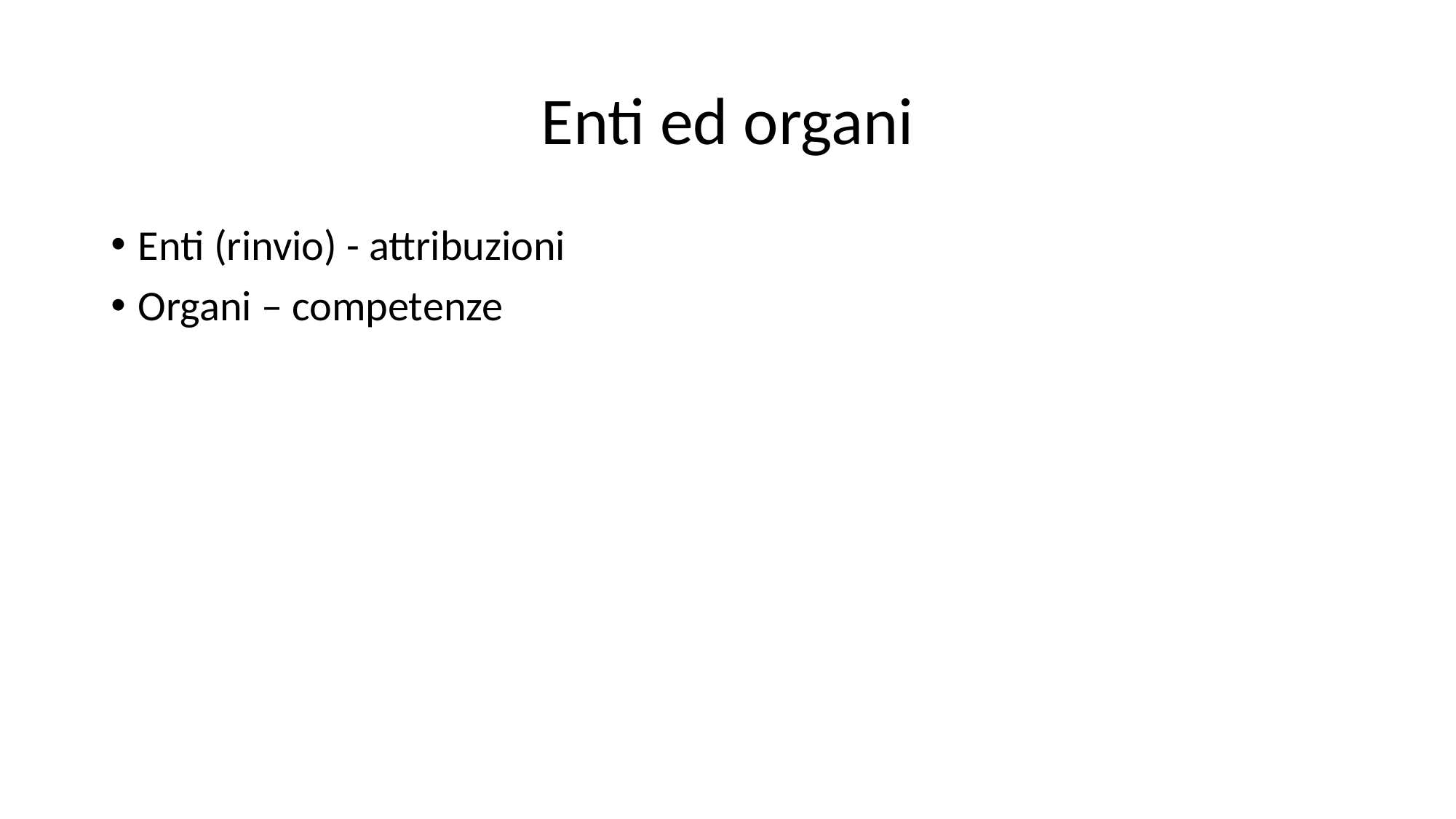

# Enti ed organi
Enti (rinvio) - attribuzioni
Organi – competenze